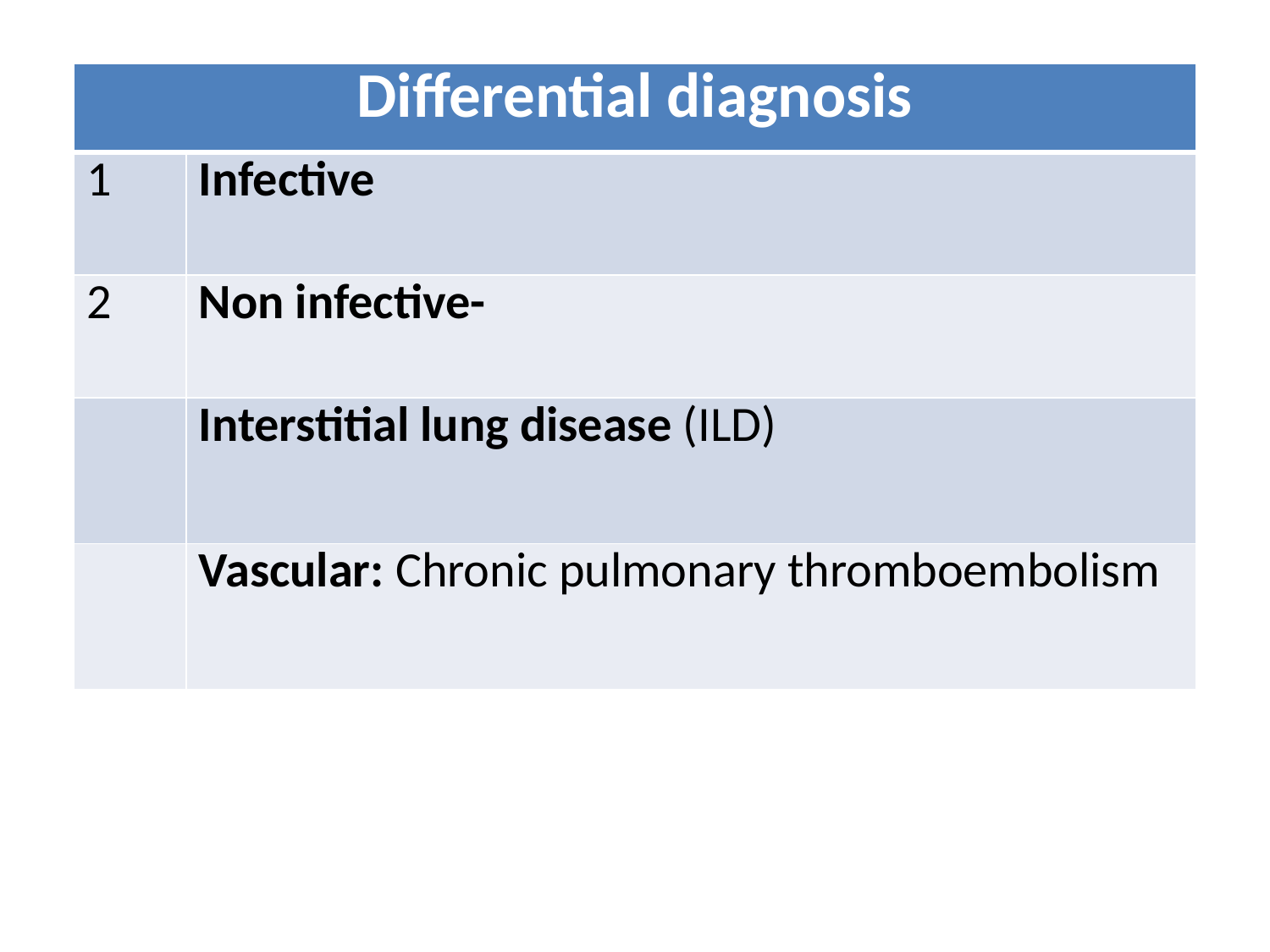

| Differential diagnosis |  |
| --- | --- |
| 1 | Infective |
| 2 | Non infective- |
|  | Interstitial lung disease (ILD) |
|  | Vascular: Chronic pulmonary thromboembolism |